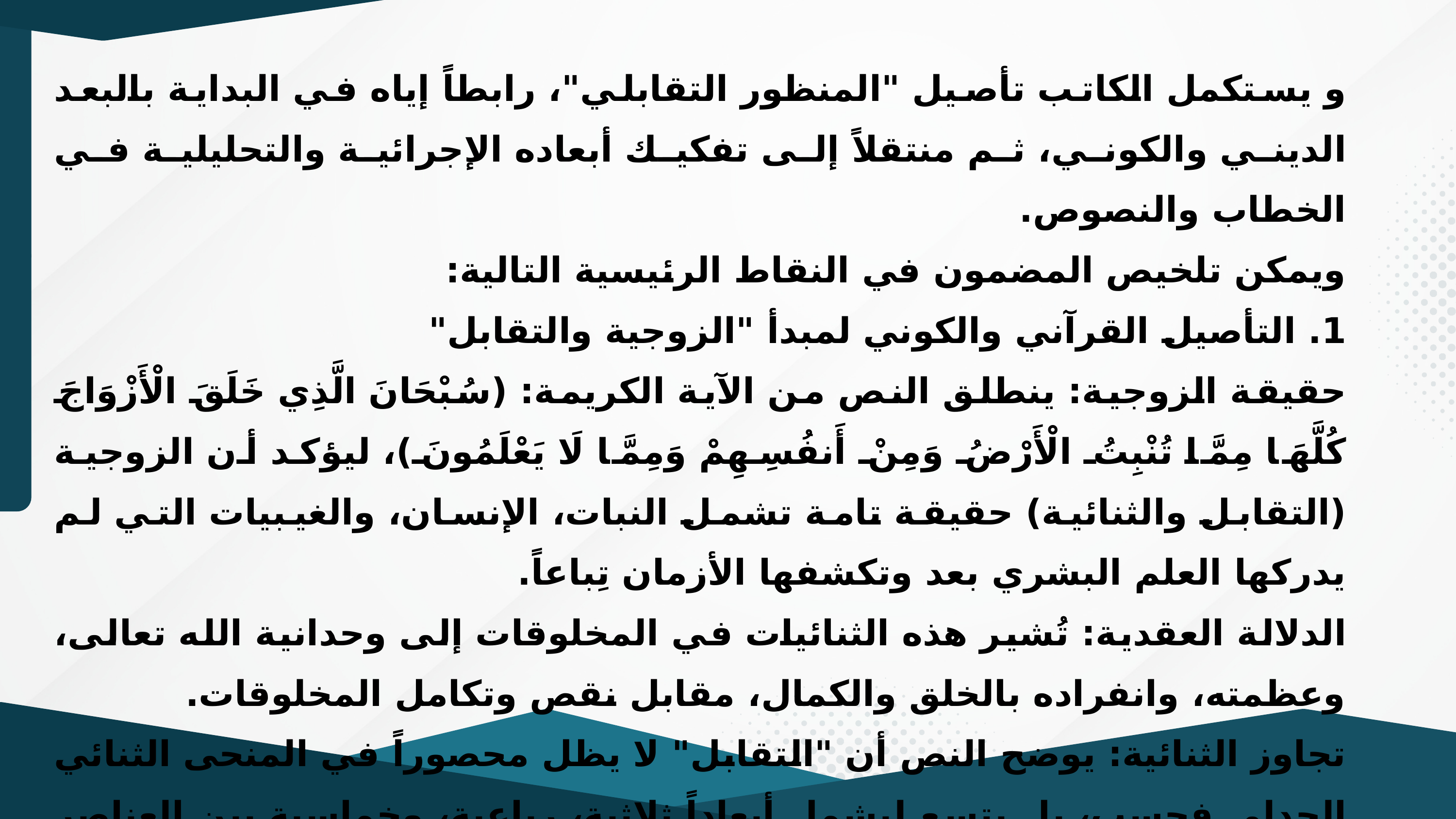

و يستكمل الكاتب تأصيل "المنظور التقابلي"، رابطاً إياه في البداية بالبعد الديني والكوني، ثم منتقلاً إلى تفكيك أبعاده الإجرائية والتحليلية في الخطاب والنصوص.
ويمكن تلخيص المضمون في النقاط الرئيسية التالية:
1. التأصيل القرآني والكوني لمبدأ "الزوجية والتقابل"
حقيقة الزوجية: ينطلق النص من الآية الكريمة: (سُبْحَانَ الَّذِي خَلَقَ الْأَزْوَاجَ كُلَّهَا مِمَّا تُنْبِتُ الْأَرْضُ وَمِنْ أَنفُسِهِمْ وَمِمَّا لَا يَعْلَمُونَ)، ليؤكد أن الزوجية (التقابل والثنائية) حقيقة تامة تشمل النبات، الإنسان، والغيبيات التي لم يدركها العلم البشري بعد وتكشفها الأزمان تِباعاً.
الدلالة العقدية: تُشير هذه الثنائيات في المخلوقات إلى وحدانية الله تعالى، وعظمته، وانفراده بالخلق والكمال، مقابل نقص وتكامل المخلوقات.
تجاوز الثنائية: يوضح النص أن "التقابل" لا يظل محصوراً في المنحى الثنائي الجدلي فحسب، بل يتسع ليشمل أبعاداً ثلاثية، رباعية، وخماسية بين العناصر والمكونات، بحسب ما يحدده موقع الدارس الخبير أو المؤول البليغ.